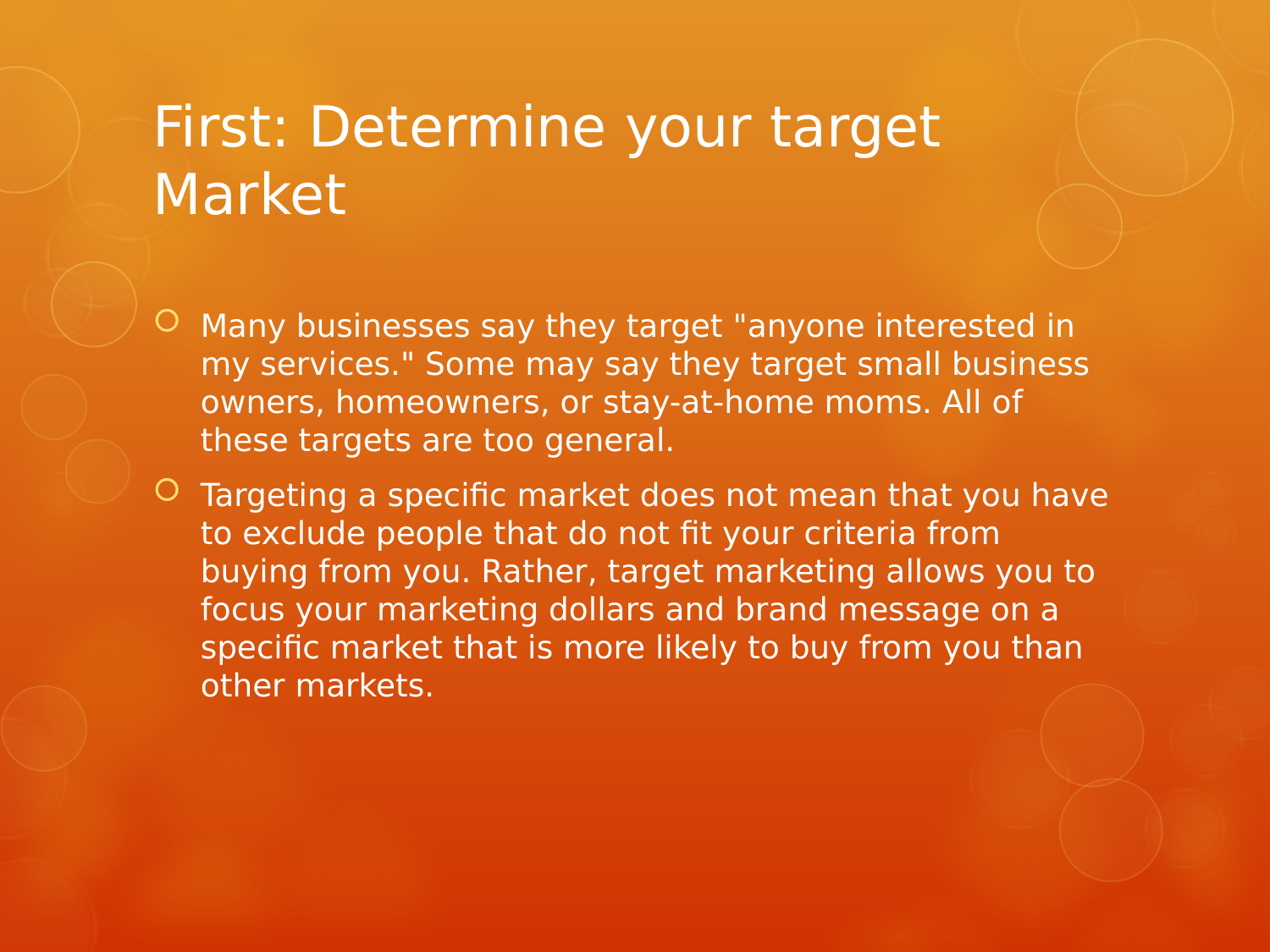

# First: Determine your target Market
Many businesses say they target "anyone interested in my services." Some may say they target small business owners, homeowners, or stay-at-home moms. All of these targets are too general.
Targeting a specific market does not mean that you have to exclude people that do not fit your criteria from buying from you. Rather, target marketing allows you to focus your marketing dollars and brand message on a specific market that is more likely to buy from you than other markets.